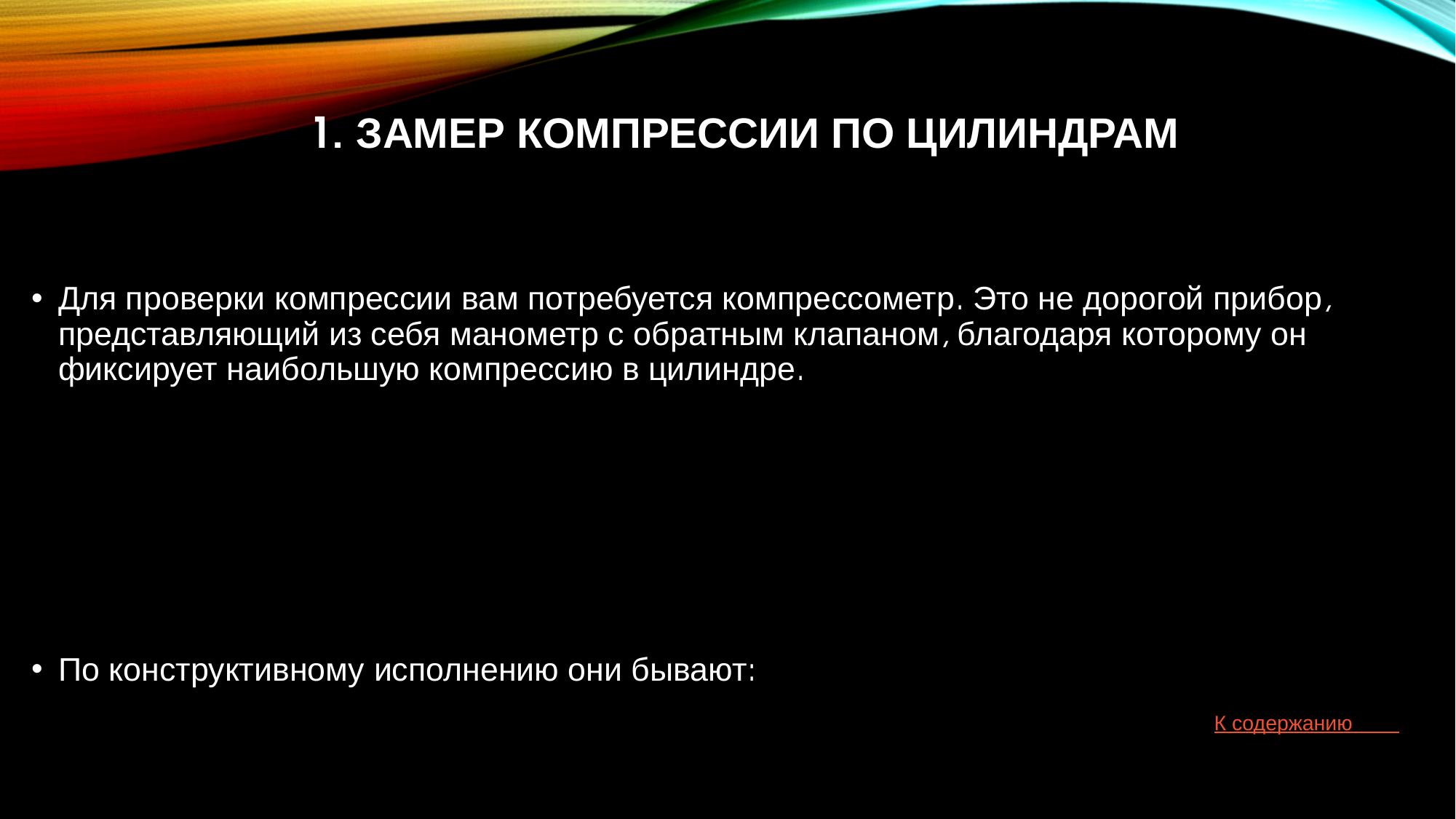

# 1. Замер компрессии по цилиндрам
Для проверки компрессии вам потребуется компрессометр. Это не дорогой прибор, представляющий из себя манометр с обратным клапаном, благодаря которому он фиксирует наибольшую компрессию в цилиндре.

По конструктивному исполнению они бывают:
                                                                                                                                  К содержанию